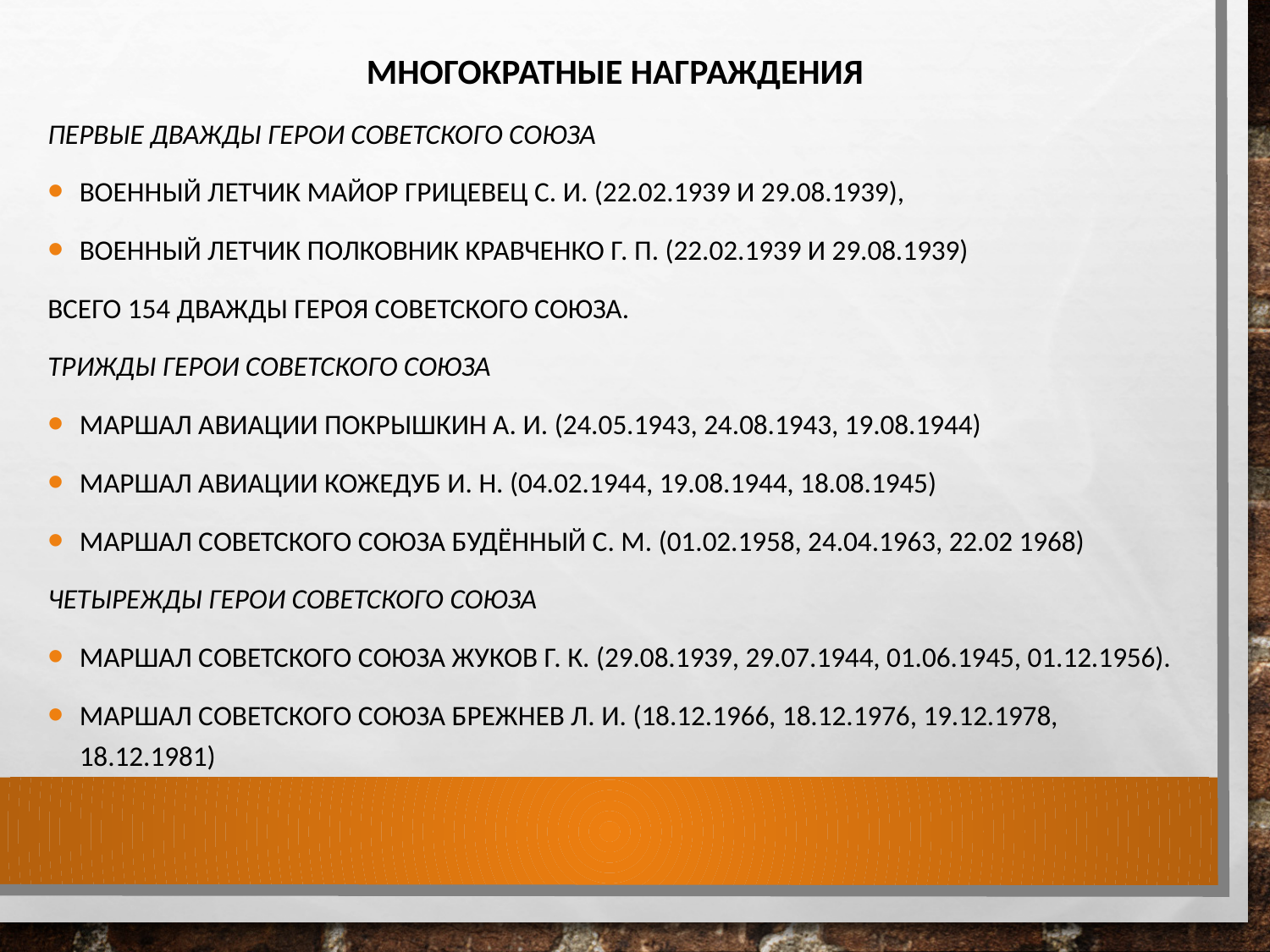

Многократные награждения
Первые дважды Герои Советского Союза
военный летчик майор Грицевец С. И. (22.02.1939 и 29.08.1939),
военный летчик полковник Кравченко Г. П. (22.02.1939 и 29.08.1939)
Всего 154 дважды Героя Советского Союза.
Трижды Герои Советского Союза
маршал авиации Покрышкин А. И. (24.05.1943, 24.08.1943, 19.08.1944)
маршал авиации Кожедуб И. Н. (04.02.1944, 19.08.1944, 18.08.1945)
маршал Советского Союза Будённый С. М. (01.02.1958, 24.04.1963, 22.02 1968)
Четырежды Герои Советского Союза
Маршал Советского Союза Жуков Г. К. (29.08.1939, 29.07.1944, 01.06.1945, 01.12.1956).
Маршал Советского Союза Брежнев Л. И. (18.12.1966, 18.12.1976, 19.12.1978, 18.12.1981)